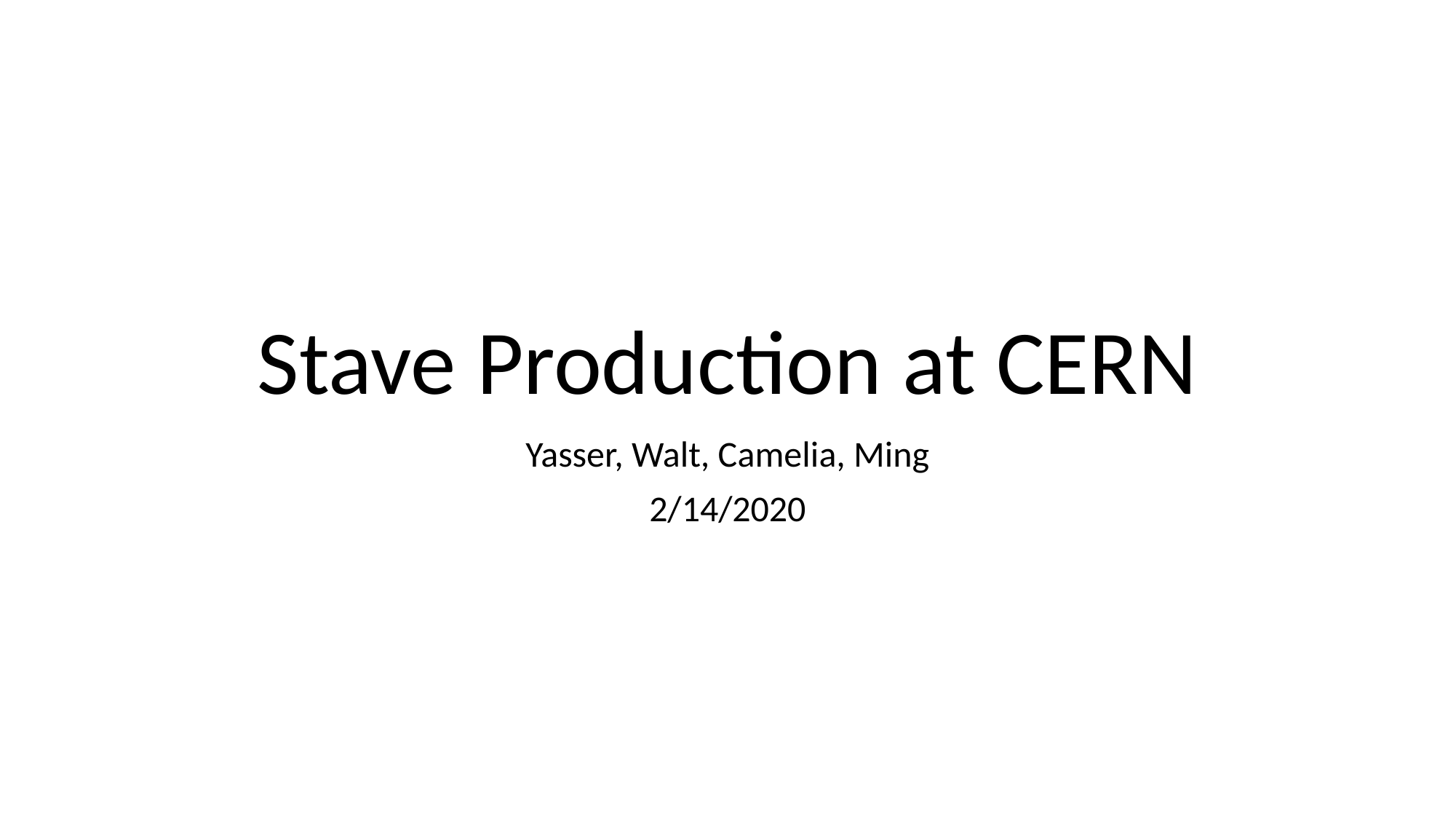

# Stave Production at CERN
Yasser, Walt, Camelia, Ming
2/14/2020